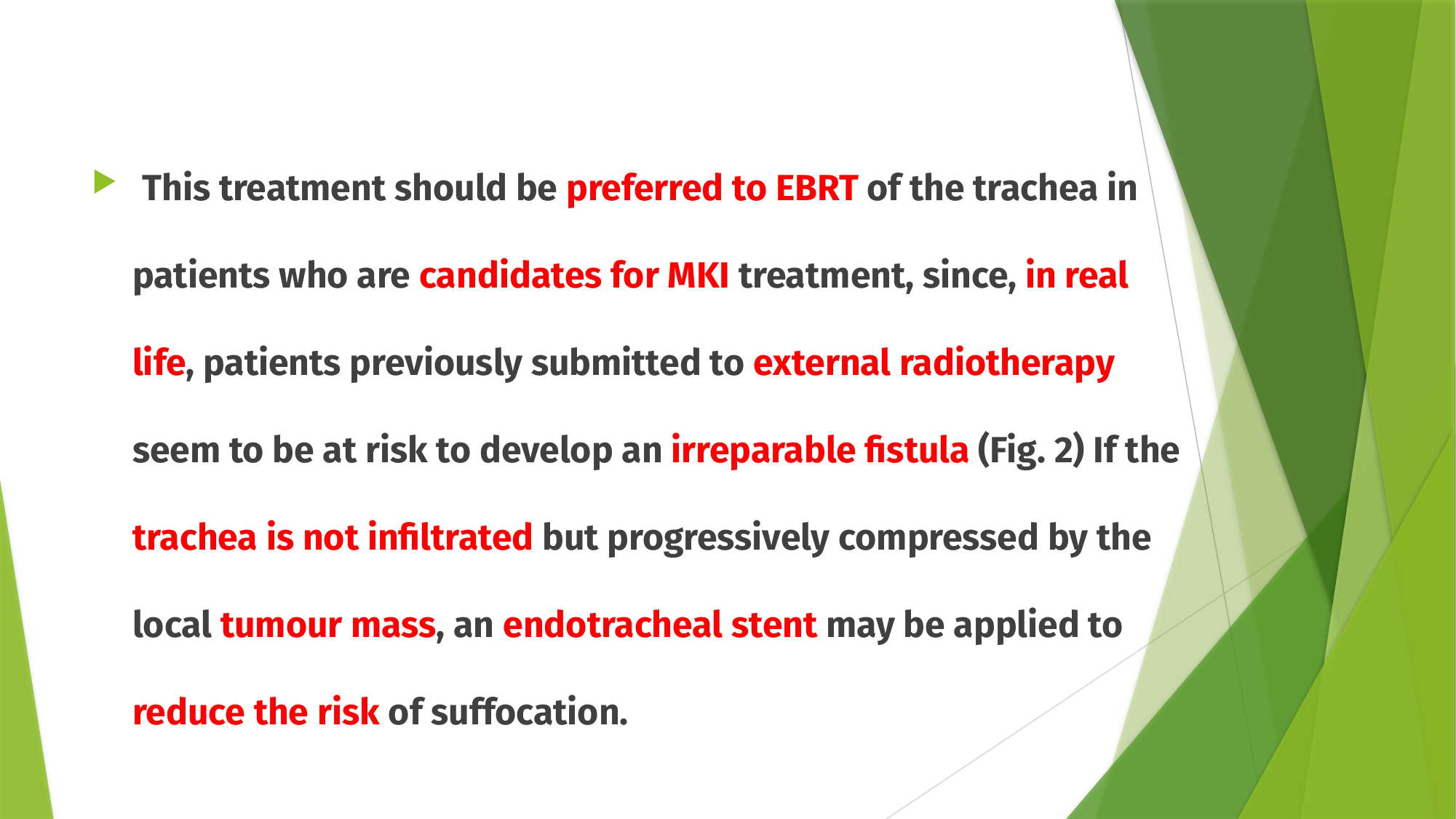

#
 This treatment should be preferred to EBRT of the trachea in patients who are candidates for MKI treatment, since, in real life, patients previously submitted to external radiotherapy seem to be at risk to develop an irreparable fistula (Fig. 2) If the trachea is not infiltrated but progressively compressed by the local tumour mass, an endotracheal stent may be applied to reduce the risk of suffocation.